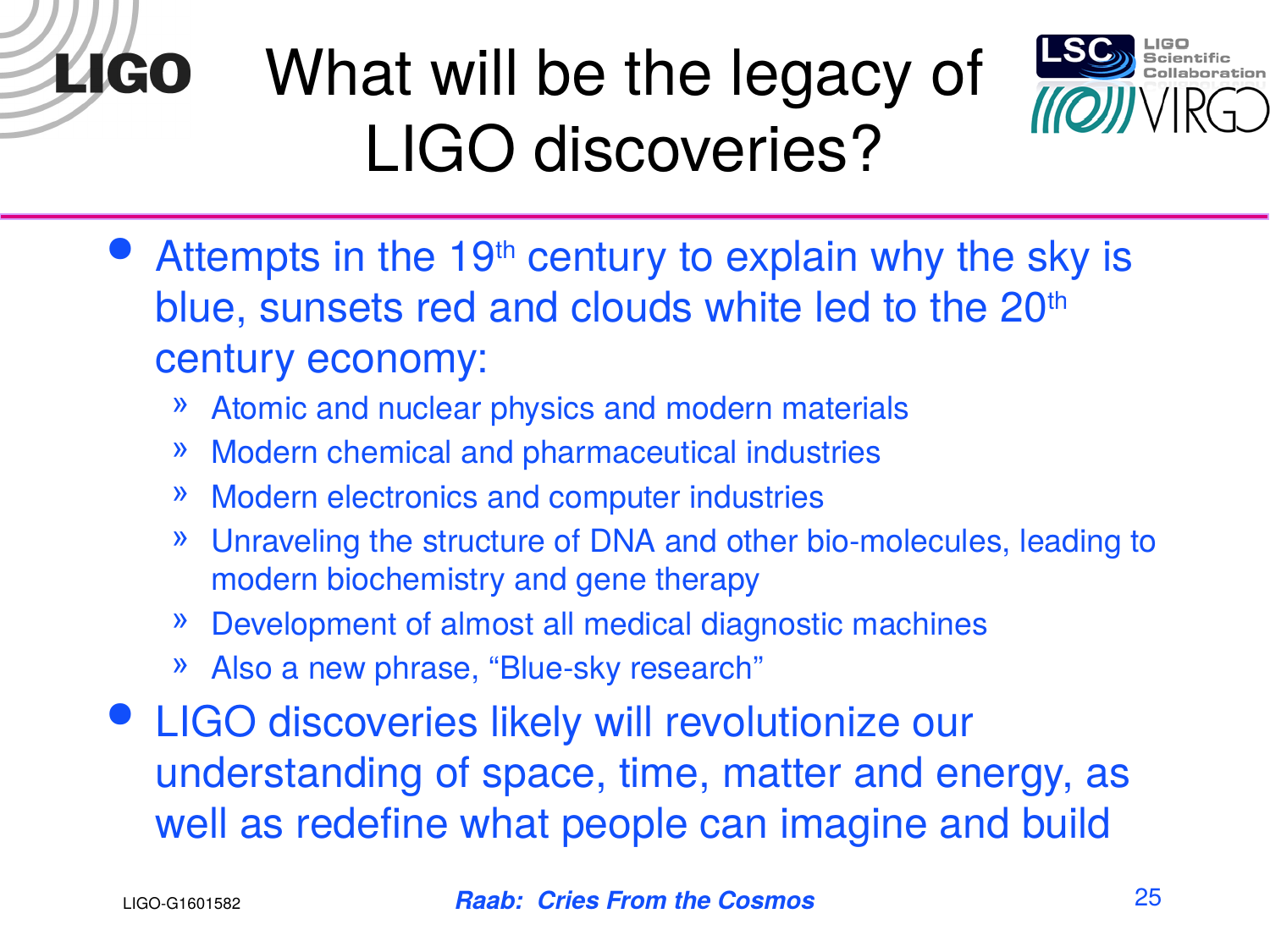

# What will be the legacy of LIGO discoveries?
Attempts in the 19th century to explain why the sky is blue, sunsets red and clouds white led to the 20th century economy:
Atomic and nuclear physics and modern materials
Modern chemical and pharmaceutical industries
Modern electronics and computer industries
Unraveling the structure of DNA and other bio-molecules, leading to modern biochemistry and gene therapy
Development of almost all medical diagnostic machines
Also a new phrase, “Blue-sky research”
LIGO discoveries likely will revolutionize our understanding of space, time, matter and energy, as well as redefine what people can imagine and build

Raab:  Cries From the Cosmos
25